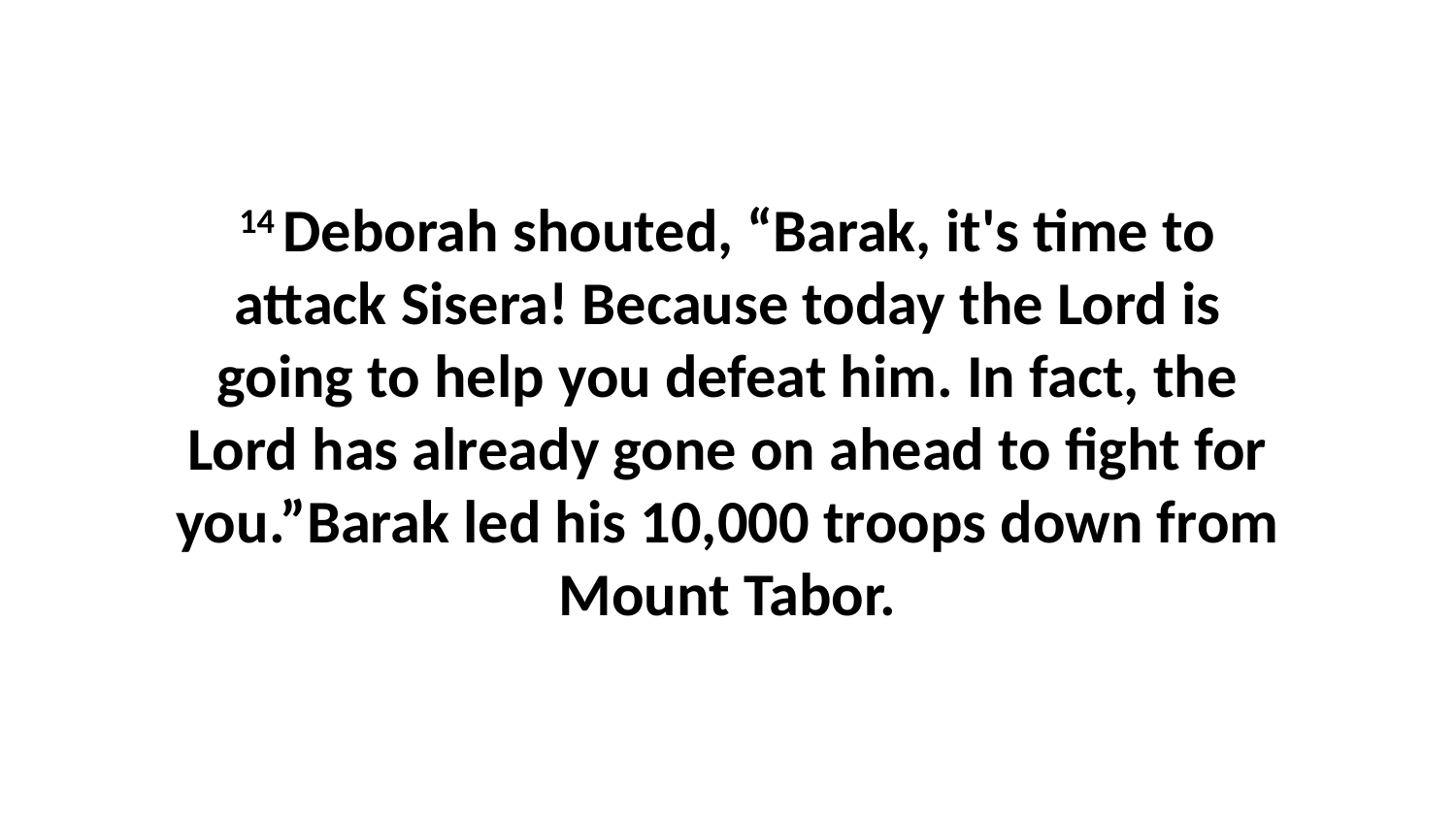

14 Deborah shouted, “Barak, it's time to attack Sisera! Because today the Lord is going to help you defeat him. In fact, the Lord has already gone on ahead to fight for you.”Barak led his 10,000 troops down from Mount Tabor.